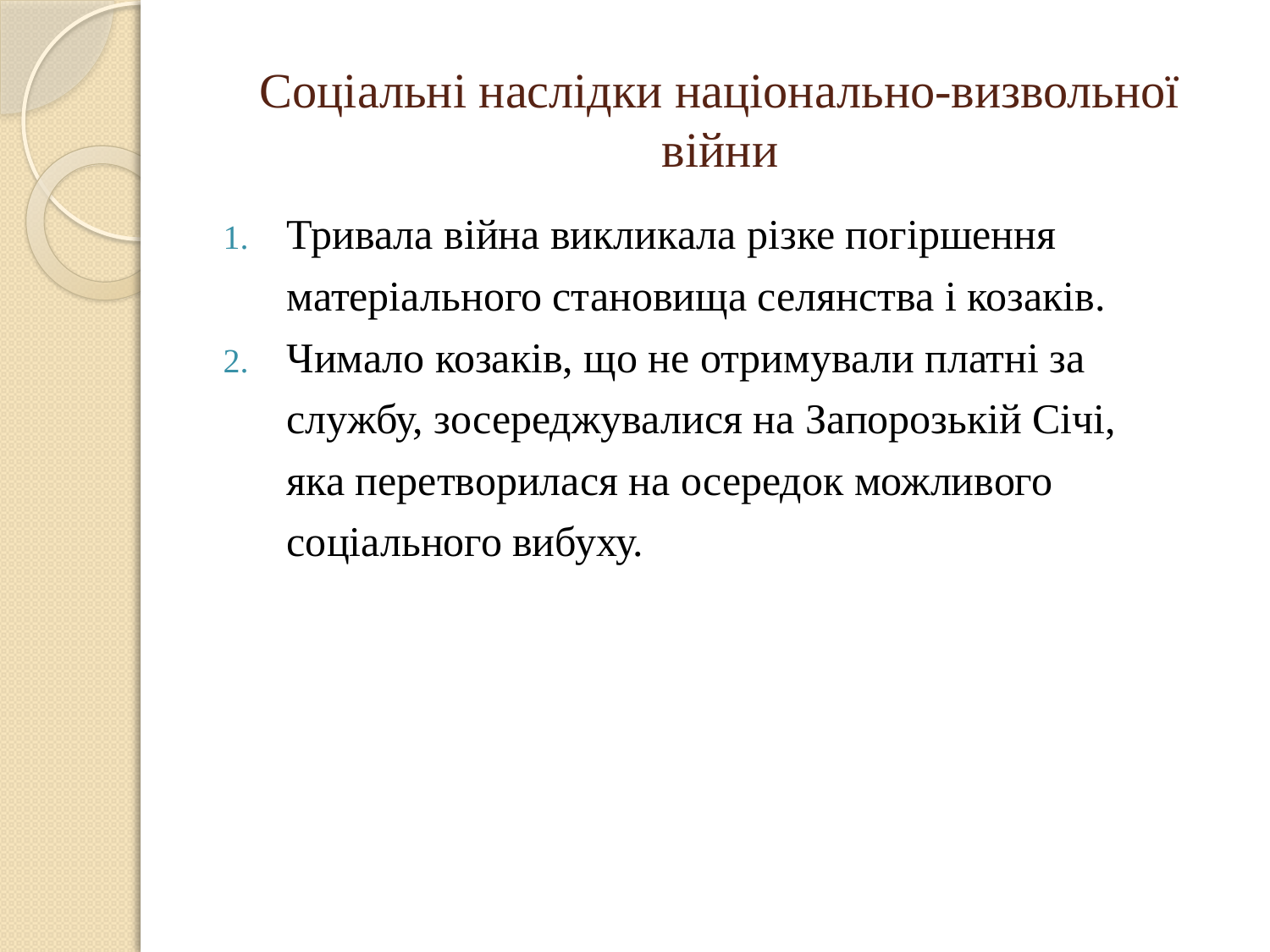

# Соціальні наслідки національно-визвольної війни
Тривала війна викликала різке погіршення
      матеріального становища селянства і козаків.
Чимало козаків, що не отримували платні за
      службу, зосереджувалися на Запорозькій Січі,
      яка перетворилася на осередок можливого
      соціального вибуху.